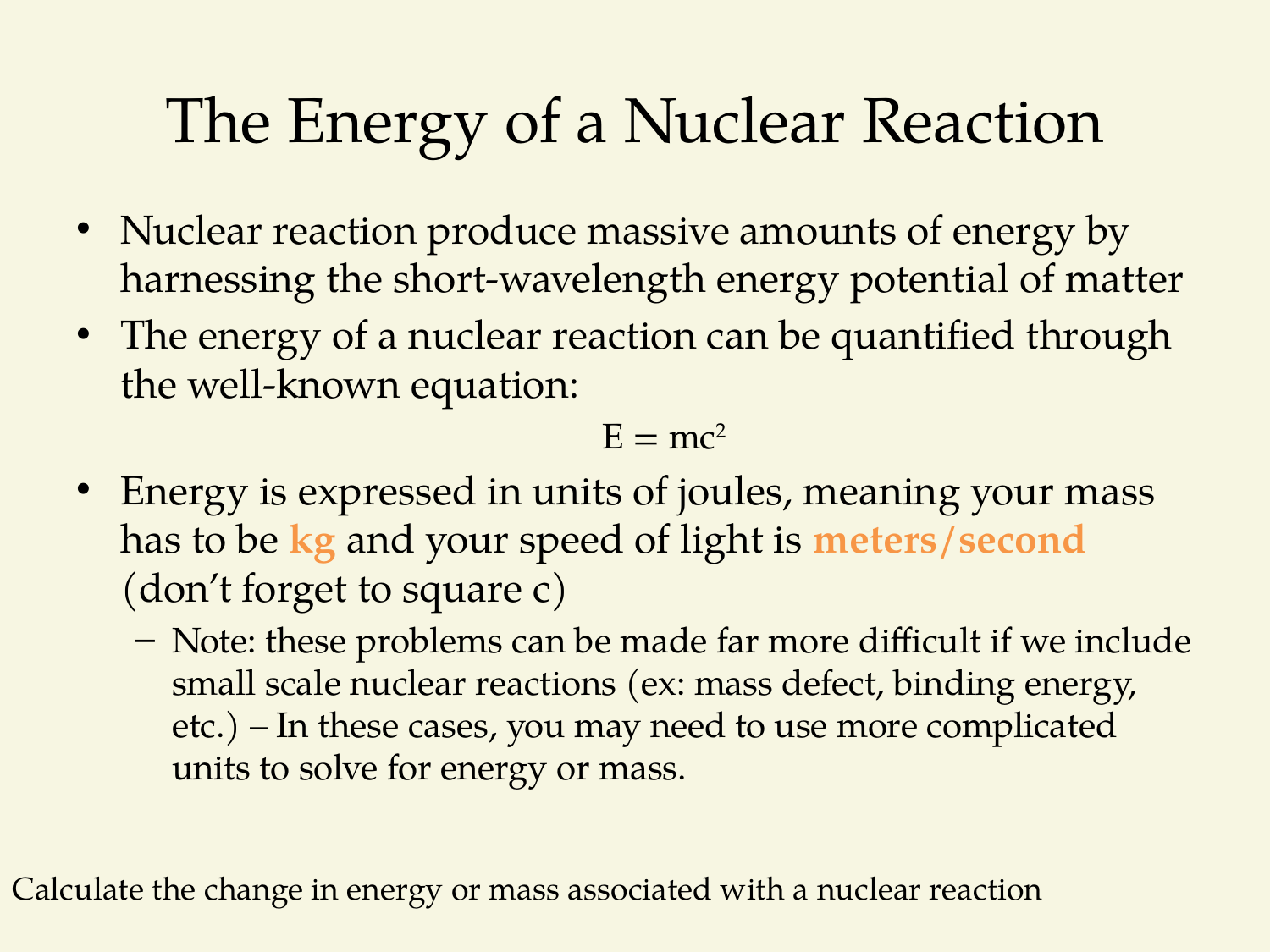

# The Energy of a Nuclear Reaction
Nuclear reaction produce massive amounts of energy by harnessing the short-wavelength energy potential of matter
The energy of a nuclear reaction can be quantified through the well-known equation:
E = mc2
Energy is expressed in units of joules, meaning your mass has to be kg and your speed of light is meters/second (don’t forget to square c)
Note: these problems can be made far more difficult if we include small scale nuclear reactions (ex: mass defect, binding energy, etc.) – In these cases, you may need to use more complicated units to solve for energy or mass.
Calculate the change in energy or mass associated with a nuclear reaction